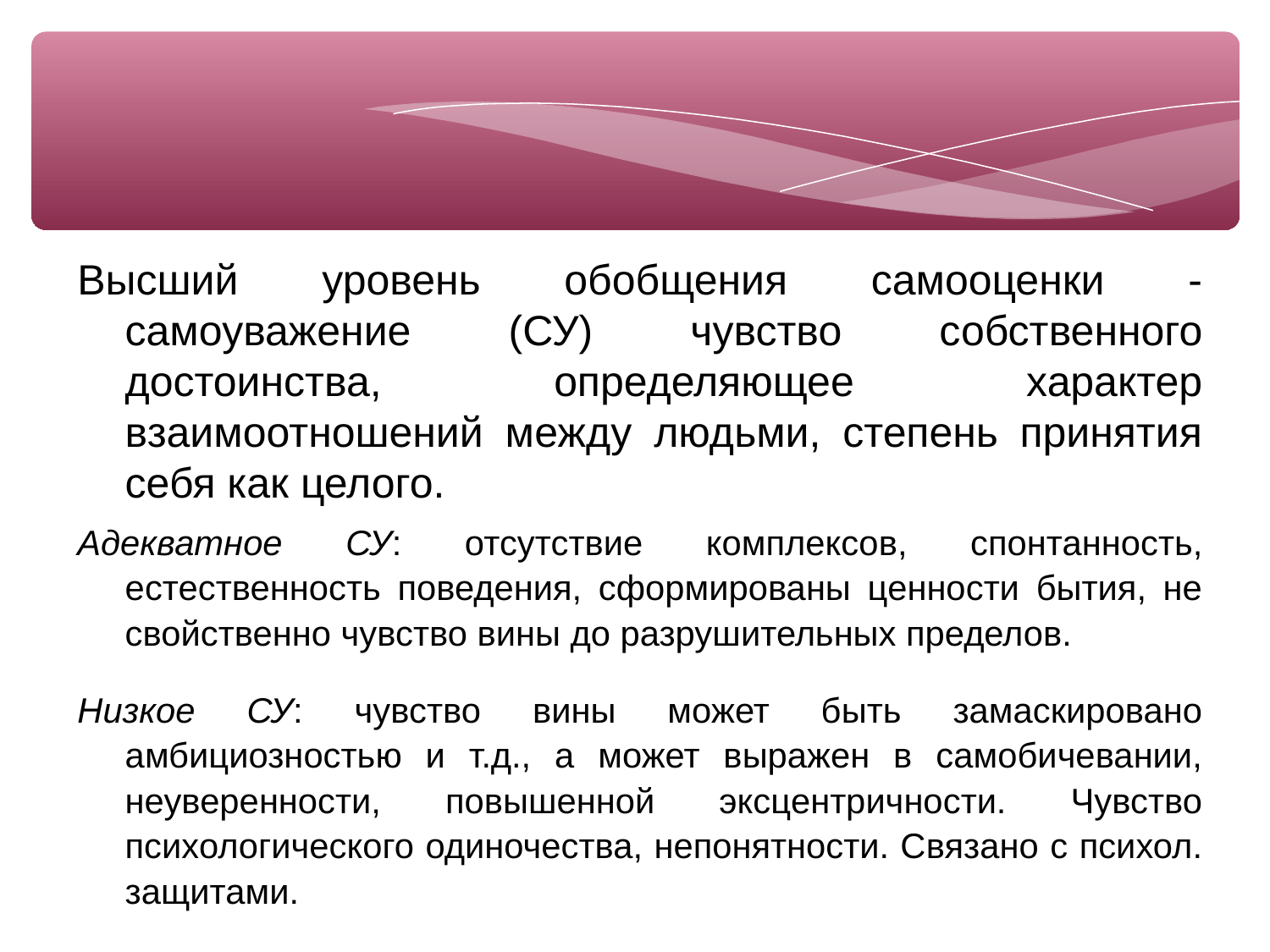

#
Высший уровень обобщения самооценки - самоуважение (СУ) чувство собственного достоинства, определяющее характер взаимоотношений между людьми, степень принятия себя как целого.
Адекватное СУ: отсутствие комплексов, спонтанность, естественность поведения, сформированы ценности бытия, не свойственно чувство вины до разрушительных пределов.
Низкое СУ: чувство вины может быть замаскировано амбициозностью и т.д., а может выражен в самобичевании, неуверенности, повышенной эксцентричности. Чувство психологического одиночества, непонятности. Связано с психол. защитами.